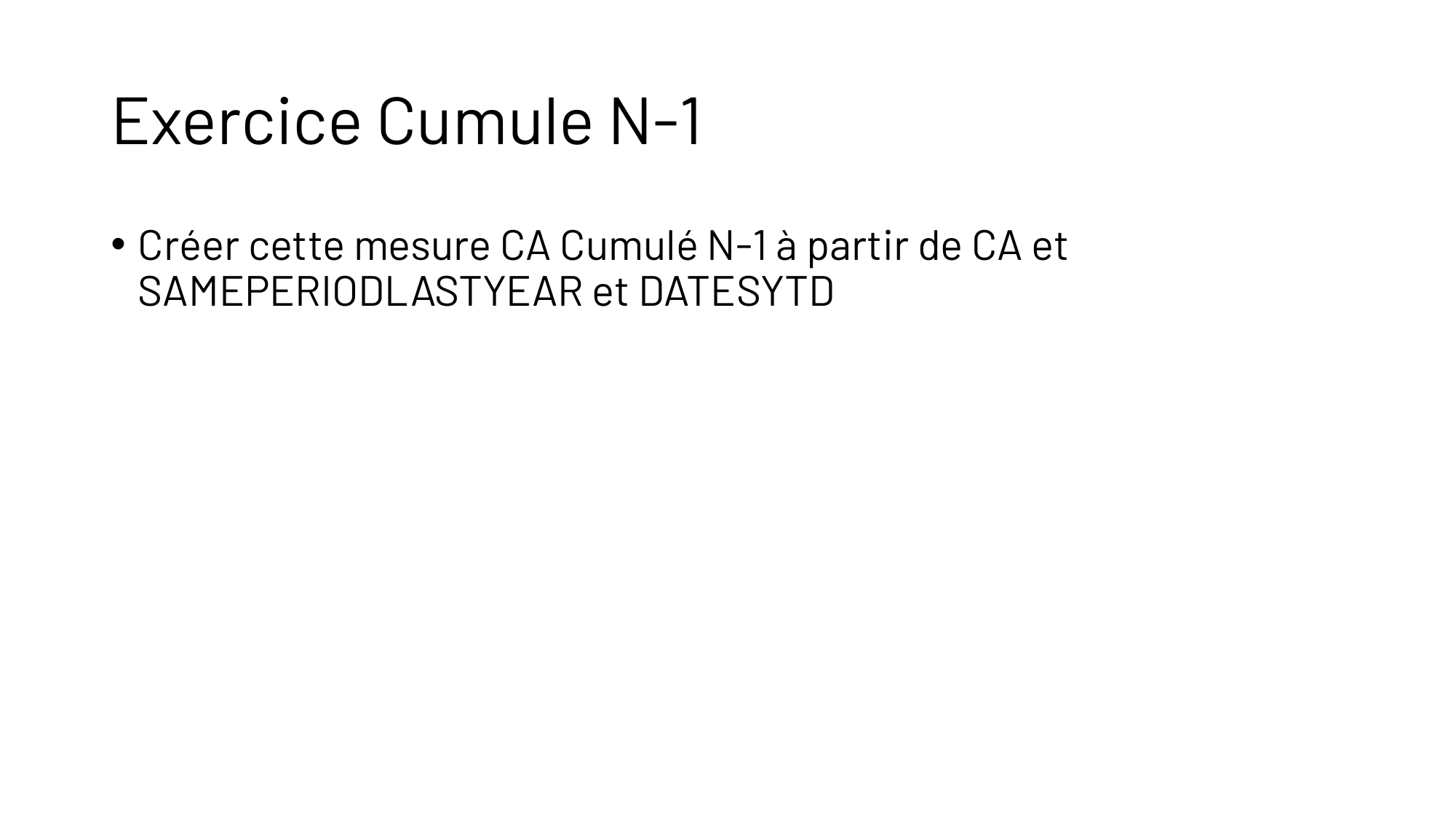

# Exercice Cumule N-1
Créer cette mesure CA Cumulé N-1 à partir de CA et SAMEPERIODLASTYEAR et DATESYTD